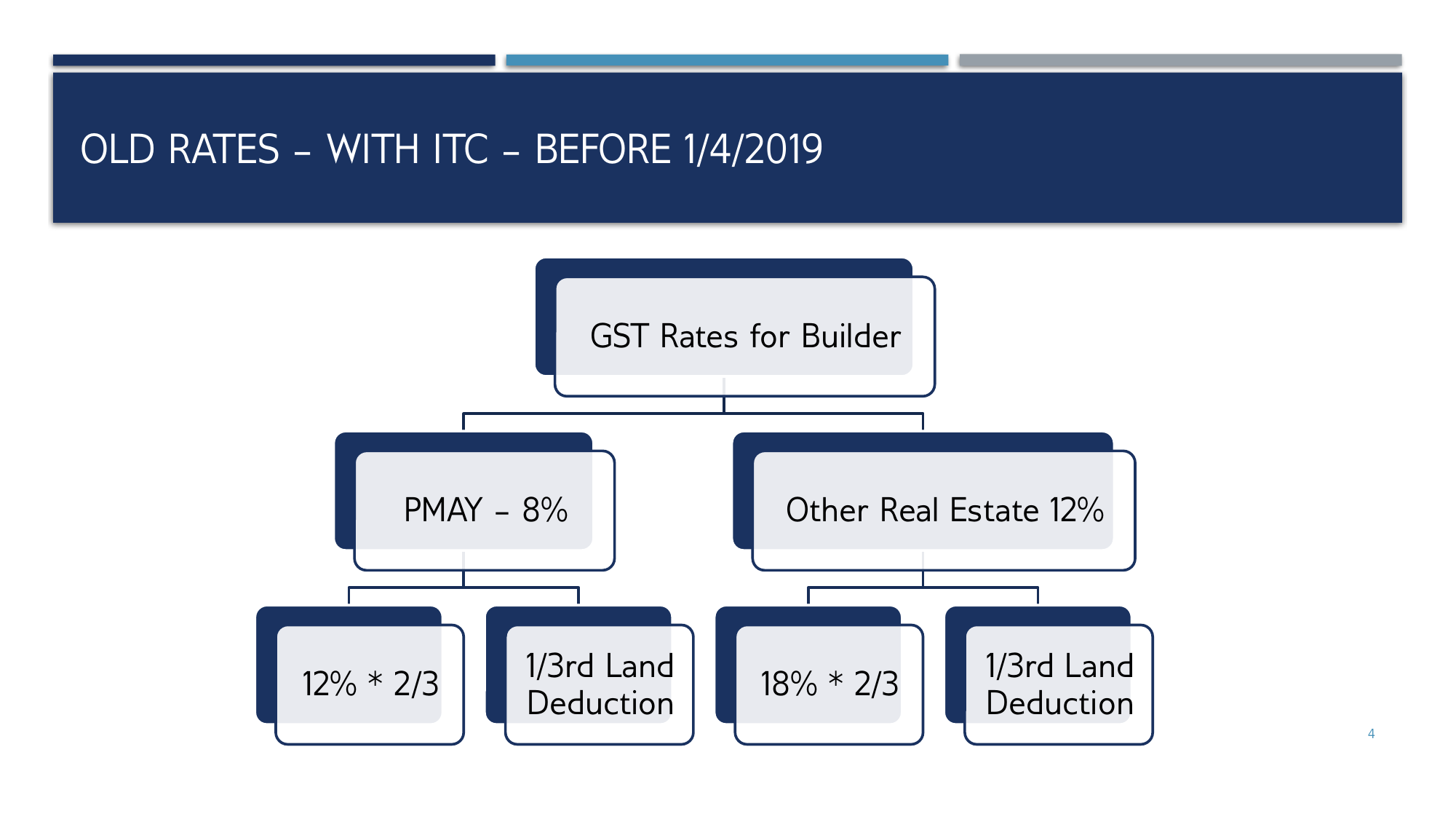

# Old rates – with ITC – before 1/4/2019
GST Rates for Builder
PMAY – 8%
12% * 2/3
1/3rd Land Deduction
Other Real Estate 12%
18% * 2/3
1/3rd Land Deduction
4